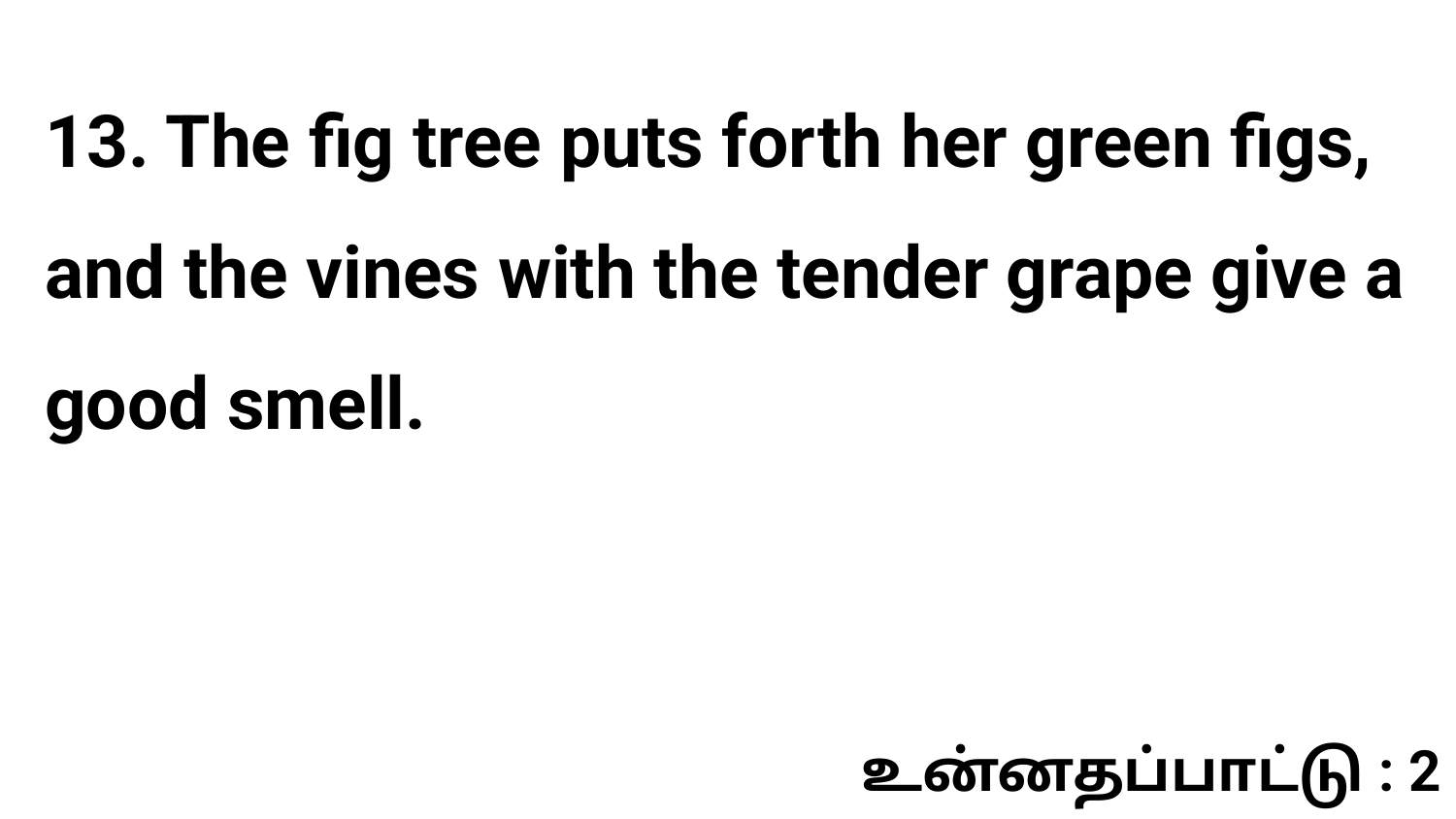

13. The fig tree puts forth her green figs, and the vines with the tender grape give a good smell.
உன்னதப்பாட்டு : 2